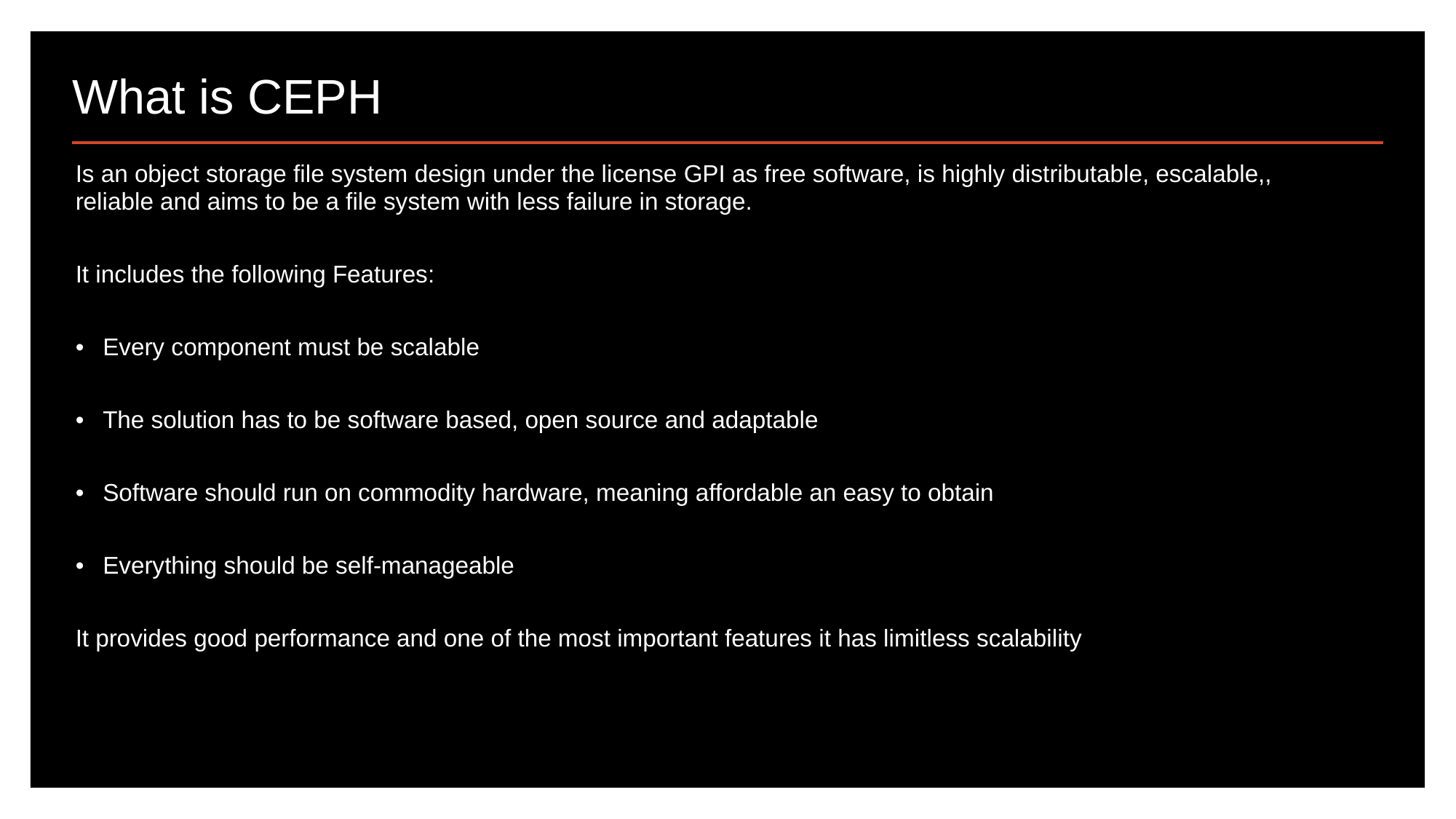

What is CEPH
Is an object storage file system design under the license GPI as free software, is highly distributable, escalable,, reliable and aims to be a file system with less failure in storage.
It includes the following Features:
Every component must be scalable
The solution has to be software based, open source and adaptable
Software should run on commodity hardware, meaning affordable an easy to obtain
Everything should be self-manageable
It provides good performance and one of the most important features it has limitless scalability